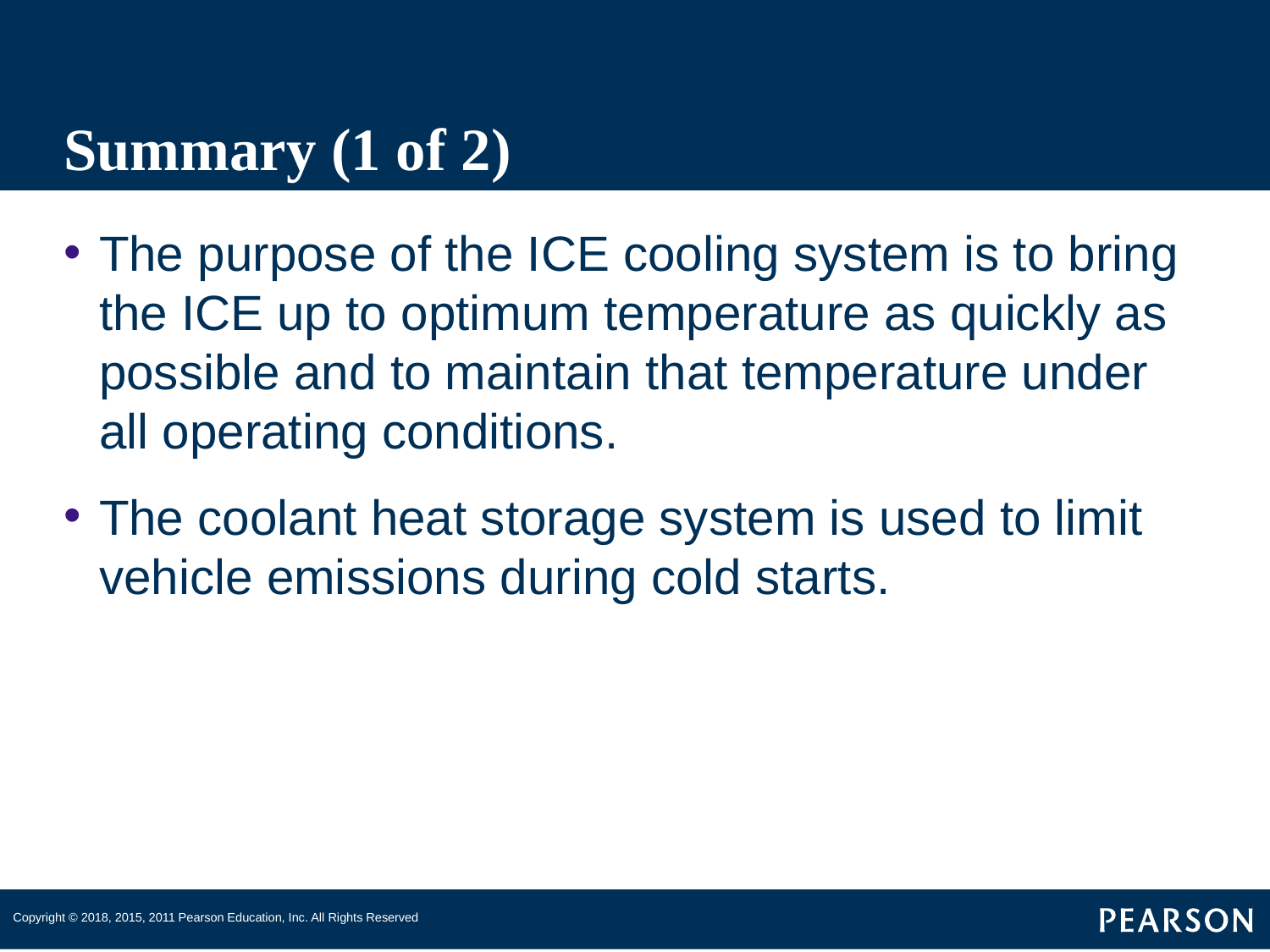

# Summary (1 of 2)
The purpose of the ICE cooling system is to bring the ICE up to optimum temperature as quickly as possible and to maintain that temperature under all operating conditions.
The coolant heat storage system is used to limit vehicle emissions during cold starts.